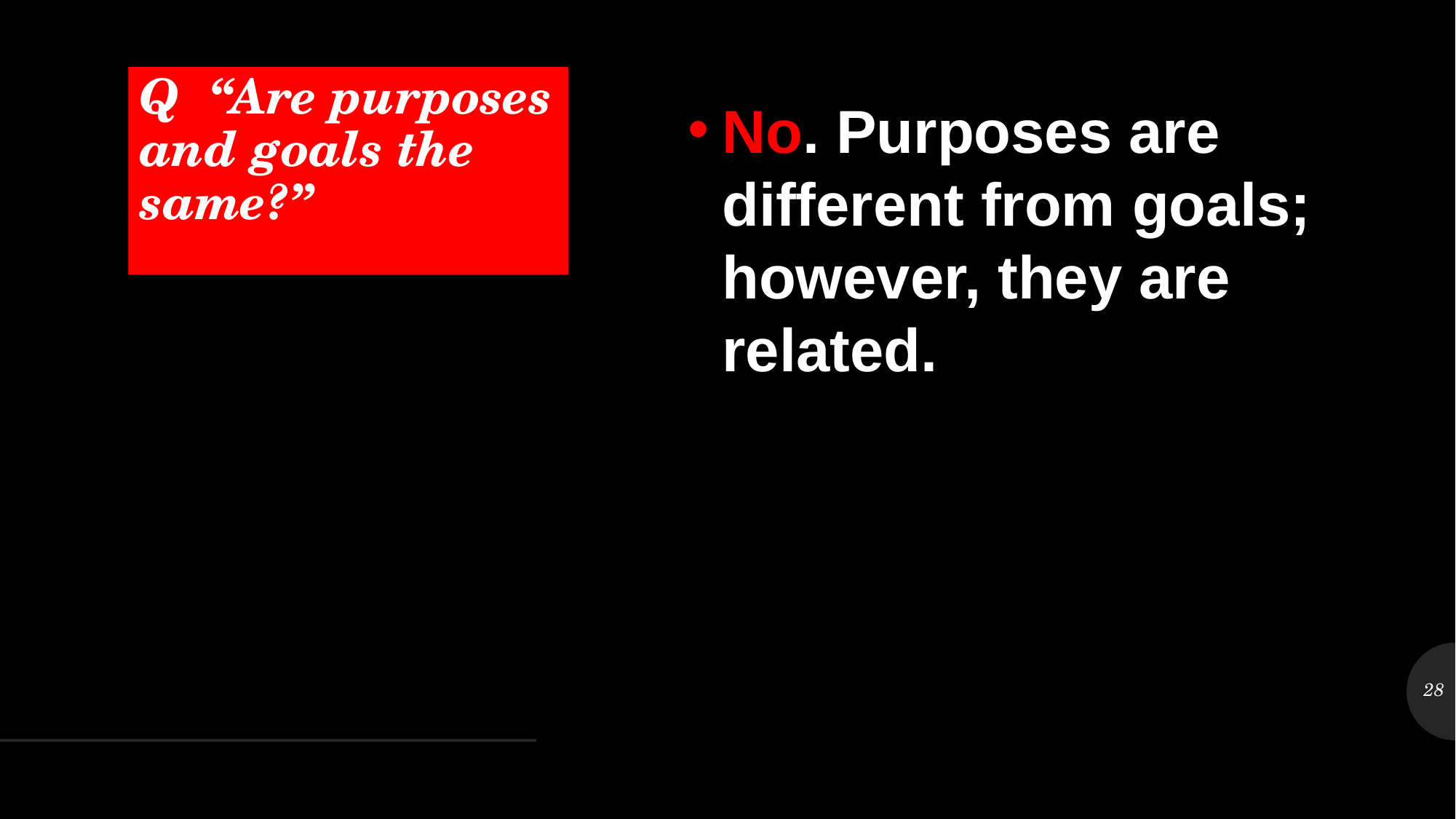

No. Purposes are different from goals; however, they are related.
# Q  “Are purposes and goals the same?”
28